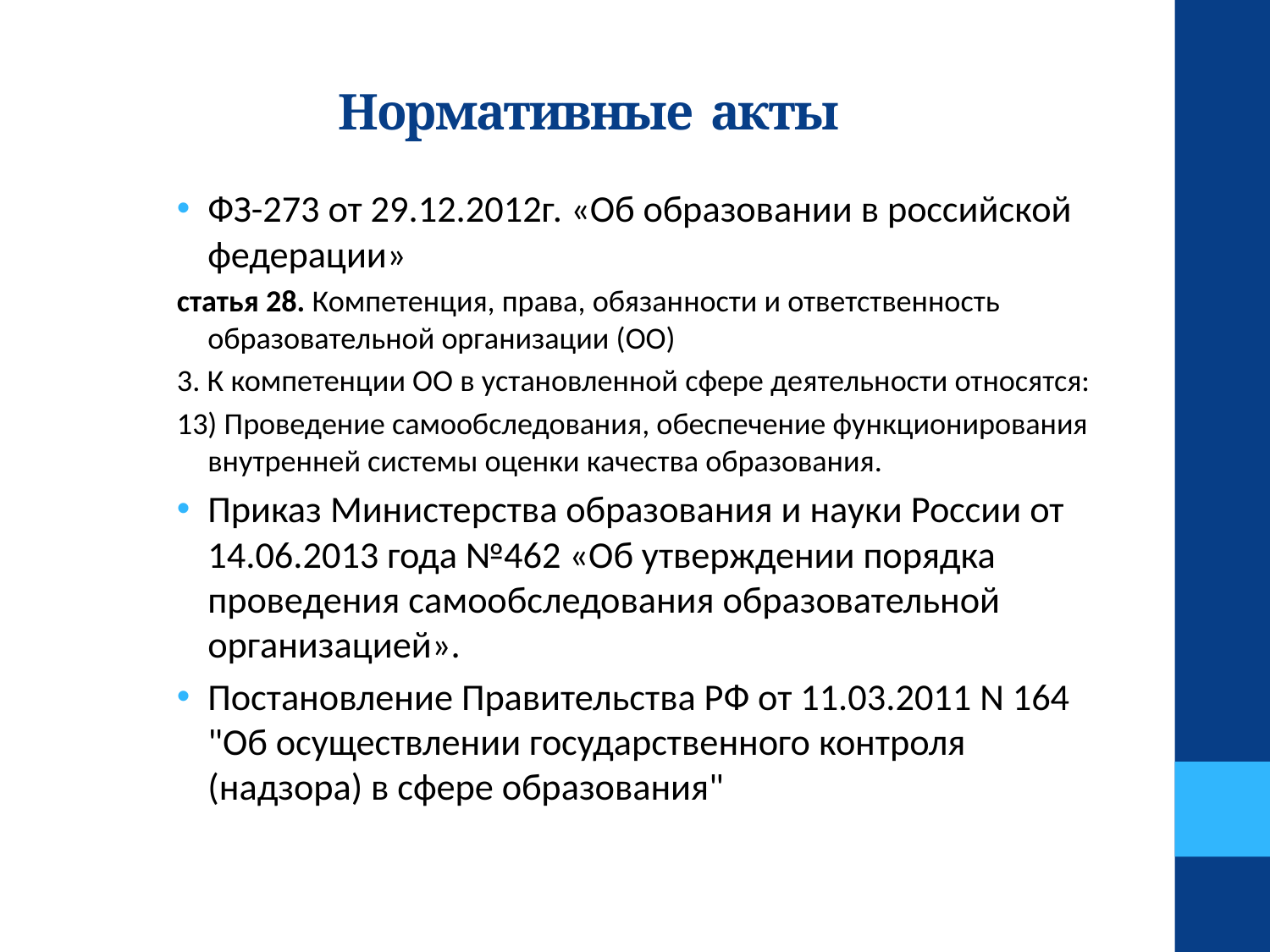

# Нормативные  акты
ФЗ-273 от 29.12.2012г. «Об образовании в российской федерации»
статья 28. Компетенция, права, обязанности и ответственность образовательной организации (ОО)
3. К компетенции ОО в установленной сфере деятельности относятся:
13) Проведение самообследования, обеспечение функционирования внутренней системы оценки качества образования.
Приказ Министерства образования и науки России от 14.06.2013 года №462 «Об утверждении порядка проведения самообследования образовательной организацией».
Постановление Правительства РФ от 11.03.2011 N 164 "Об осуществлении государственного контроля (надзора) в сфере образования"